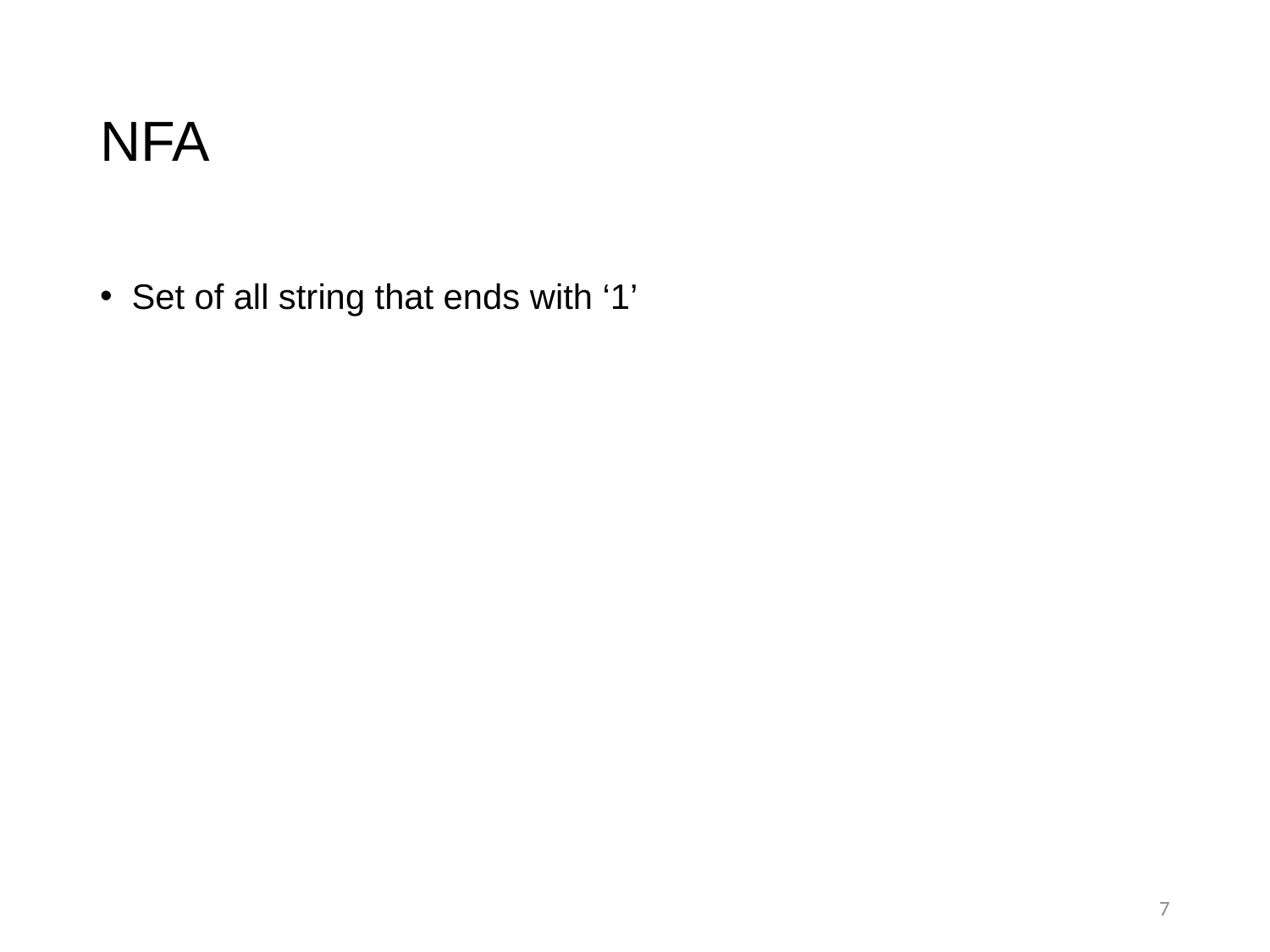

# NFA
Set of all string that ends with ‘1’
7